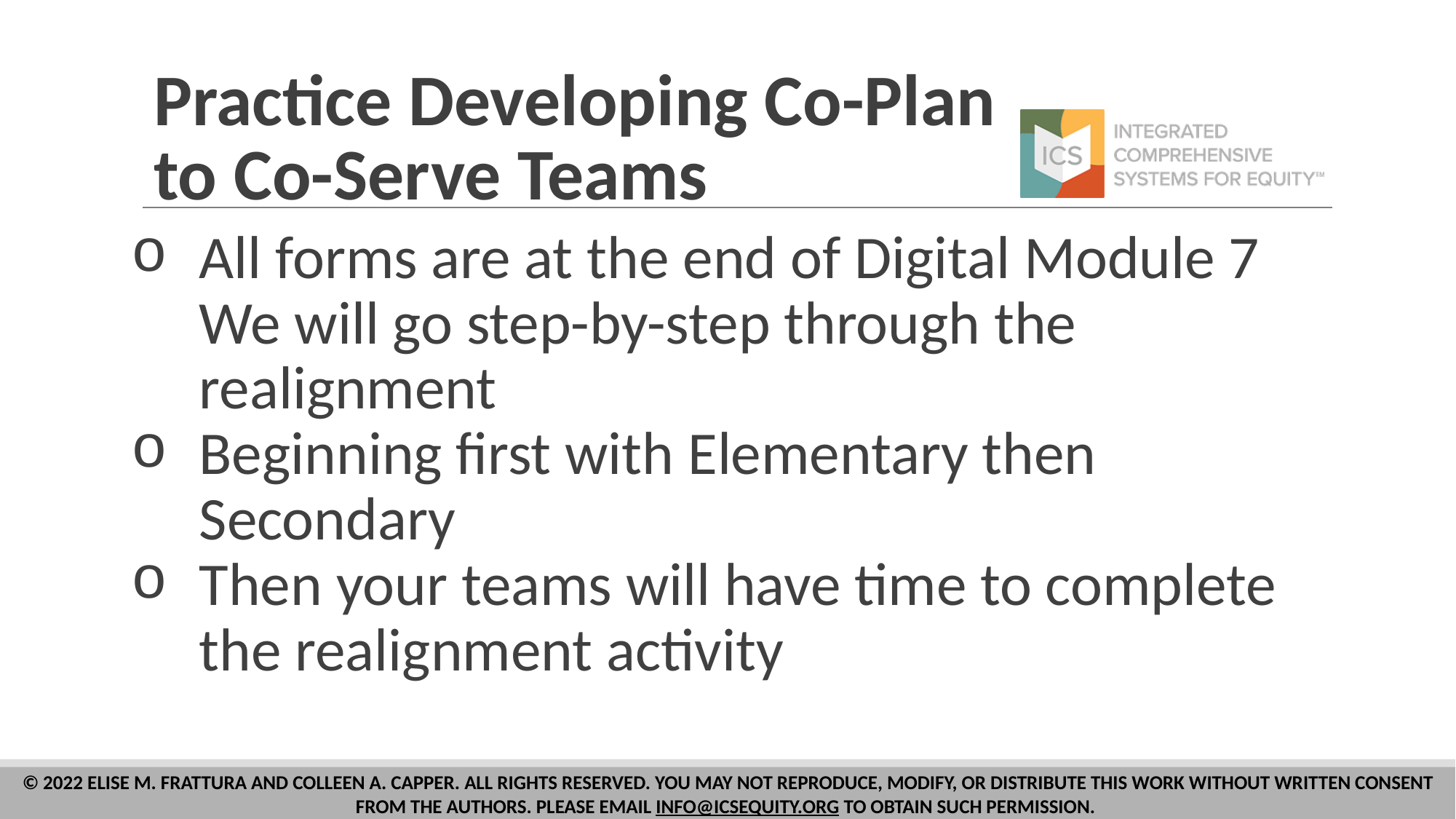

# Practice Developing Co-Plan to Co-Serve Teams
All forms are at the end of Digital Module 7 We will go step-by-step through the realignment
Beginning first with Elementary then Secondary
Then your teams will have time to complete the realignment activity